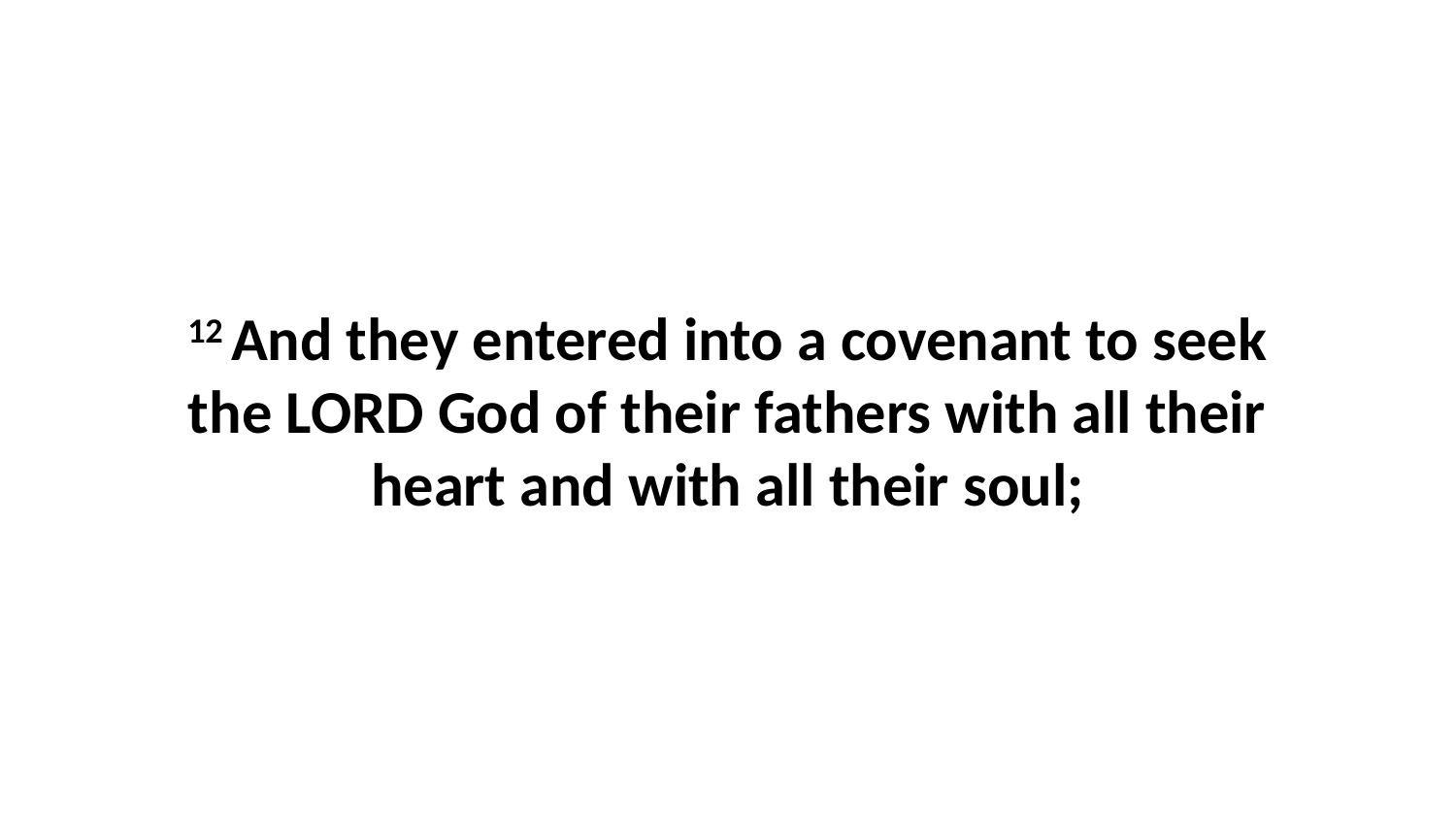

12 And they entered into a covenant to seek the LORD God of their fathers with all their heart and with all their soul;